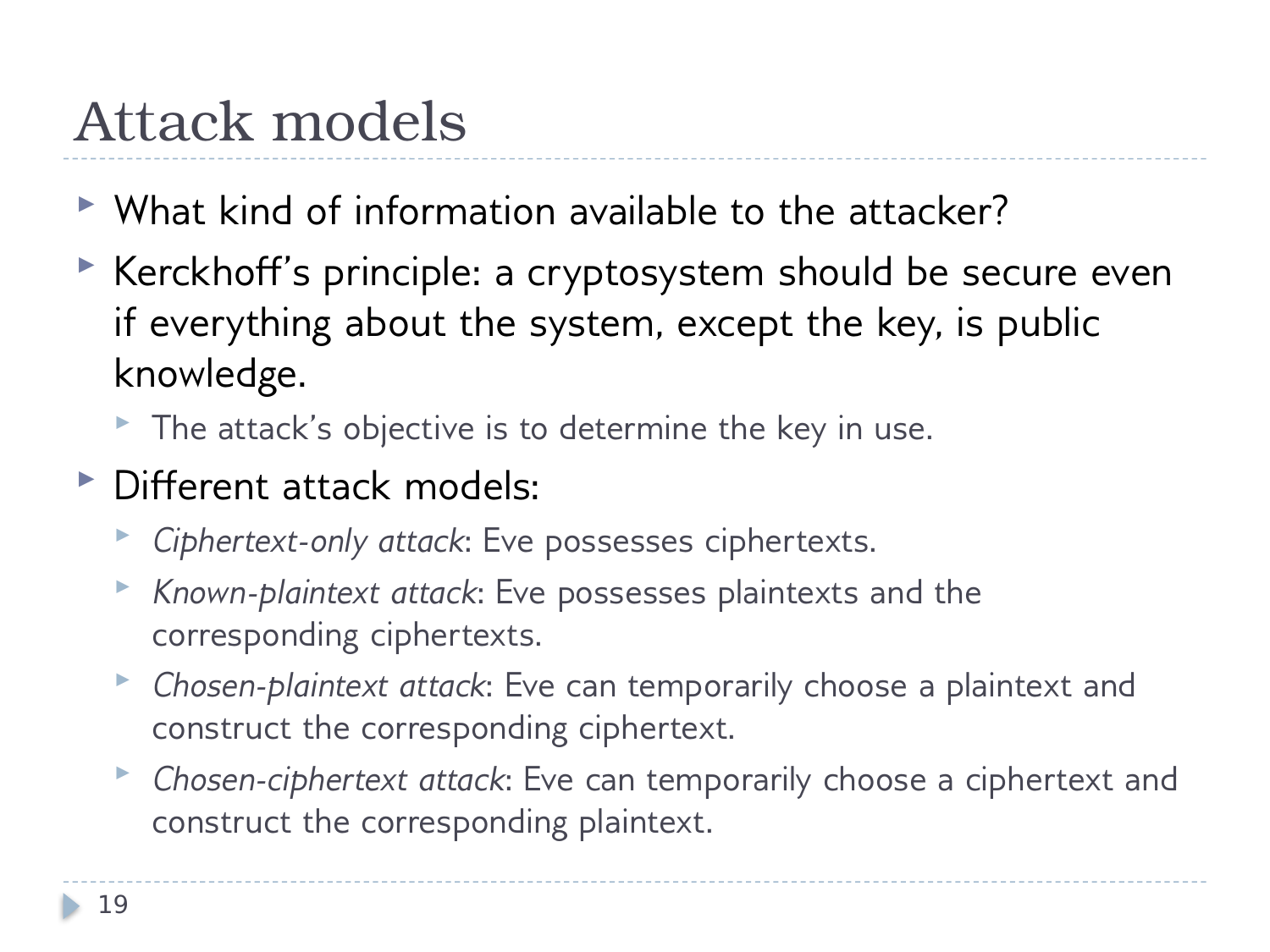

# Attack models
What kind of information available to the attacker?
Kerckhoff’s principle: a cryptosystem should be secure even if everything about the system, except the key, is public knowledge.
The attack’s objective is to determine the key in use.
Different attack models:
Ciphertext-only attack: Eve possesses ciphertexts.
Known-plaintext attack: Eve possesses plaintexts and the corresponding ciphertexts.
Chosen-plaintext attack: Eve can temporarily choose a plaintext and construct the corresponding ciphertext.
Chosen-ciphertext attack: Eve can temporarily choose a ciphertext and construct the corresponding plaintext.
19